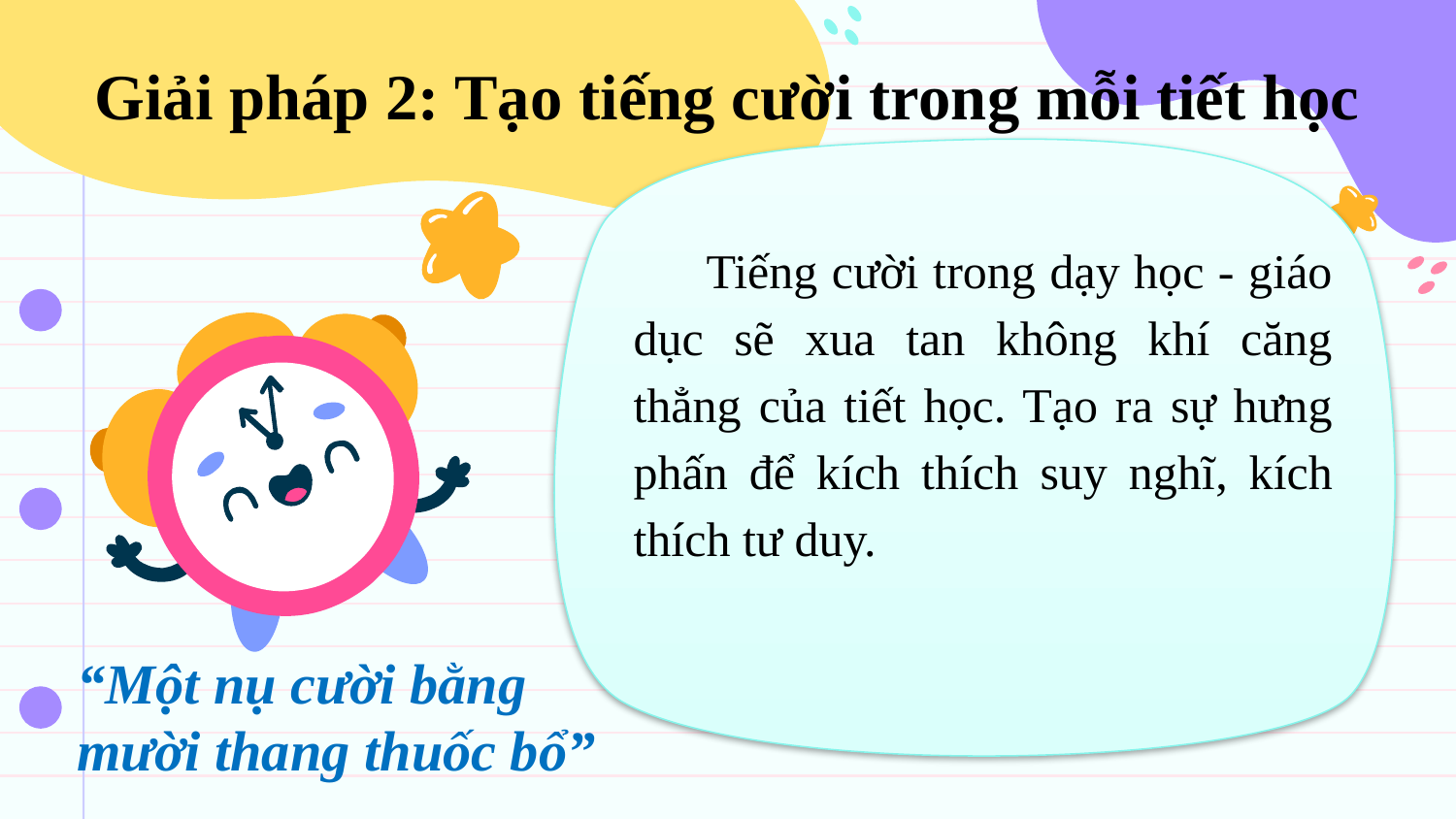

# Giải pháp 2: Tạo tiếng cười trong mỗi tiết học

Time
Activity

9:00
Morning exercise

10:00

11:00

12:00

13:00

14:00
Notes
Jupiter is the biggest planet in the entire Solar System

Tiếng cười trong dạy học - giáo dục sẽ xua tan không khí căng thẳng của tiết học. Tạo ra sự hưng phấn để kích thích suy nghĩ, kích thích tư duy.

“Một nụ cười bằng mười thang thuốc bổ”